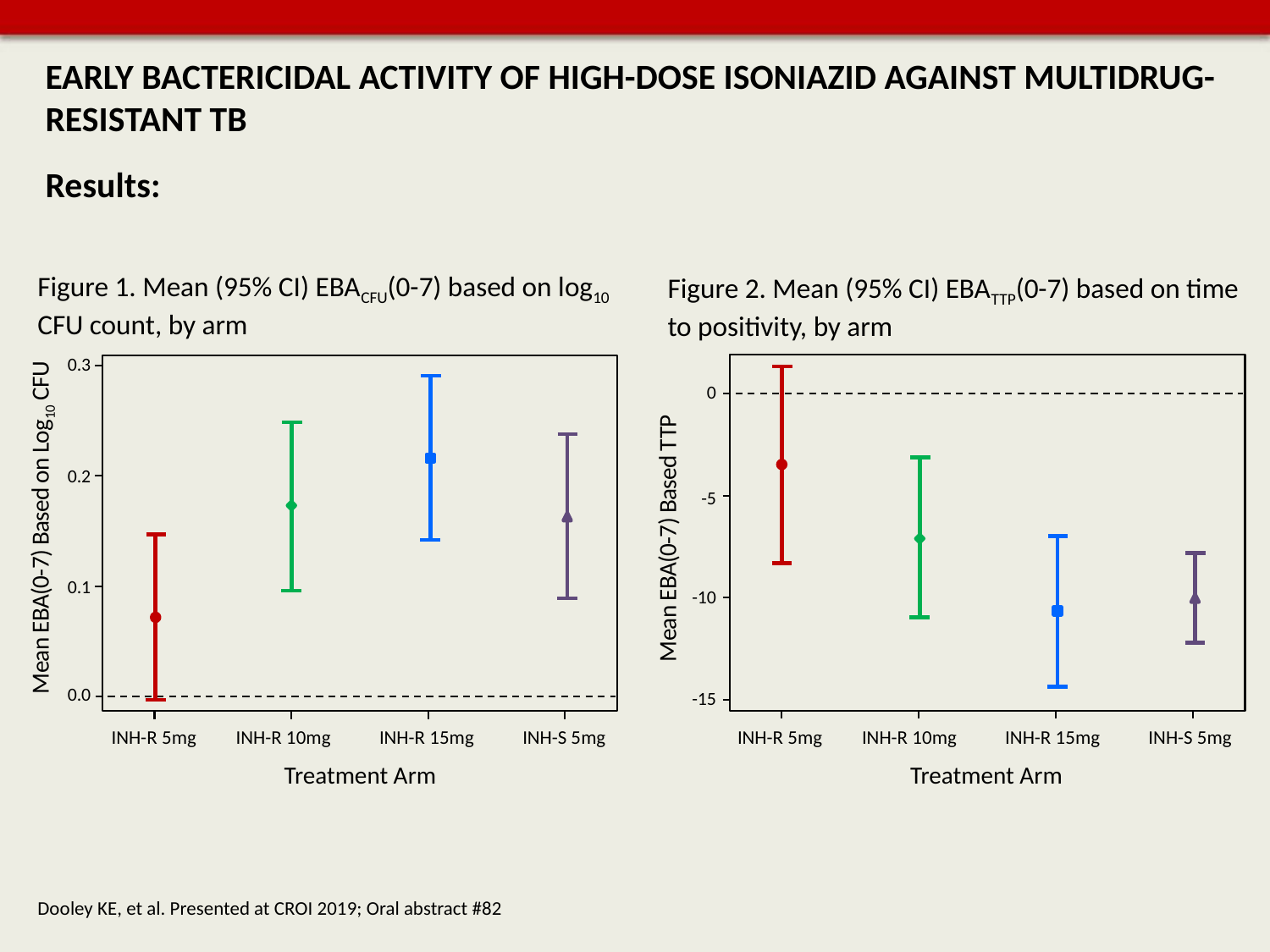

# EARLY BACTERICIDAL ACTIVITY OF HIGH-DOSE ISONIAZID AGAINST MULTIDRUG-RESISTANT TB
Results:
Figure 1. Mean (95% CI) EBACFU(0-7) based on log10 CFU count, by arm
Mean EBA(0-7) Based on Log10 CFU
0.3

0.2

0.1

0.0

INH-R 5mg         INH-R 10mg           INH-R 15mg           INH-S 5mg
Treatment Arm
Figure 2. Mean (95% CI) EBATTP(0-7) based on time to positivity, by arm

0

-5

-10

-15
Mean EBA(0-7) Based TTP
INH-R 5mg         INH-R 10mg           INH-R 15mg           INH-S 5mg
Treatment Arm
Dooley KE, et al. Presented at CROI 2019; Oral abstract #82